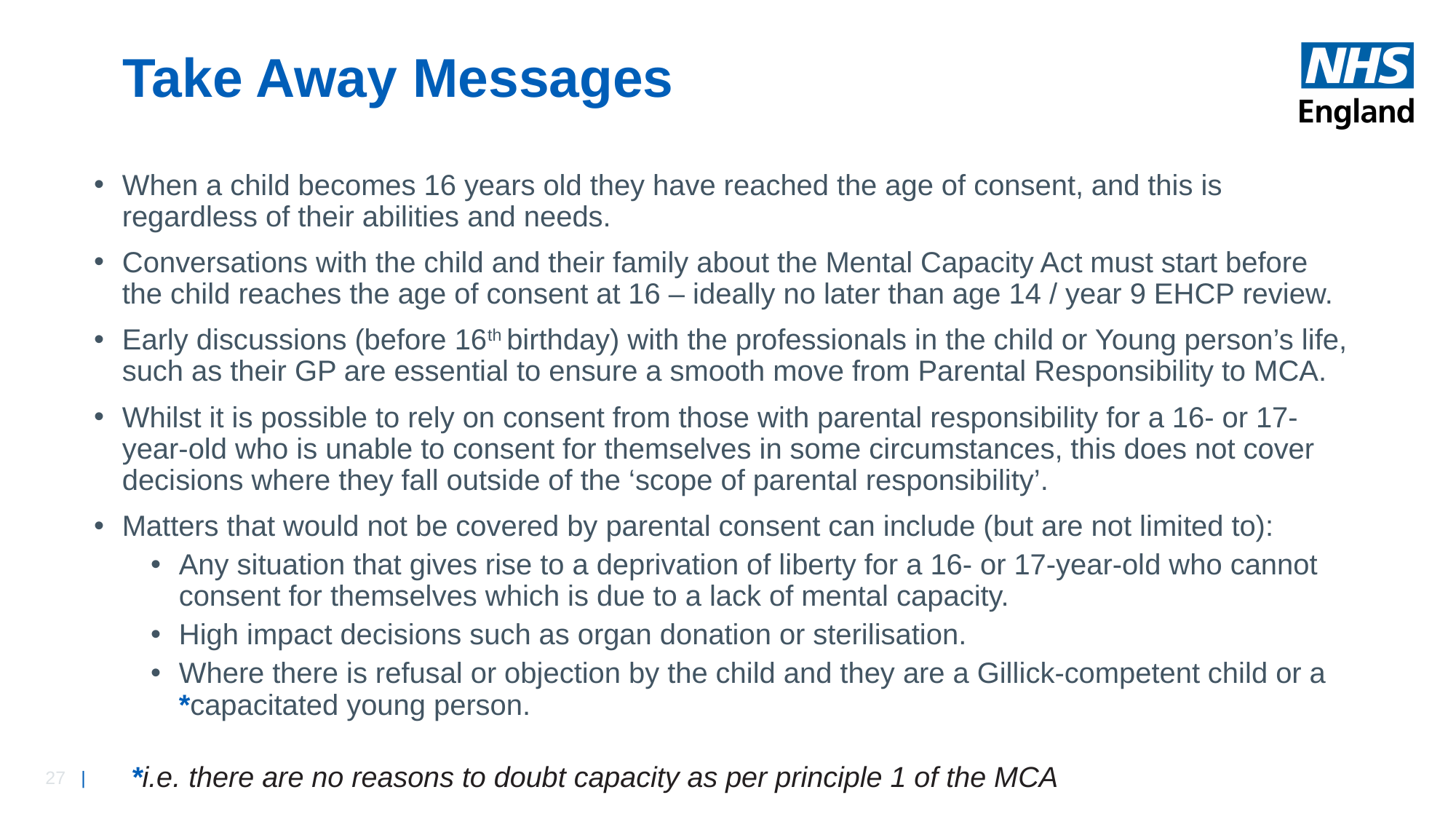

# Take Away Messages
When a child becomes 16 years old they have reached the age of consent, and this is regardless of their abilities and needs.
Conversations with the child and their family about the Mental Capacity Act must start before the child reaches the age of consent at 16 – ideally no later than age 14 / year 9 EHCP review.
Early discussions (before 16th birthday) with the professionals in the child or Young person’s life, such as their GP are essential to ensure a smooth move from Parental Responsibility to MCA.
Whilst it is possible to rely on consent from those with parental responsibility for a 16- or 17-year-old who is unable to consent for themselves in some circumstances, this does not cover decisions where they fall outside of the ‘scope of parental responsibility’.
Matters that would not be covered by parental consent can include (but are not limited to):
Any situation that gives rise to a deprivation of liberty for a 16- or 17-year-old who cannot consent for themselves which is due to a lack of mental capacity.
High impact decisions such as organ donation or sterilisation.
Where there is refusal or objection by the child and they are a Gillick-competent child or a *capacitated young person.

*i.e. there are no reasons to doubt capacity as per principle 1 of the MCA